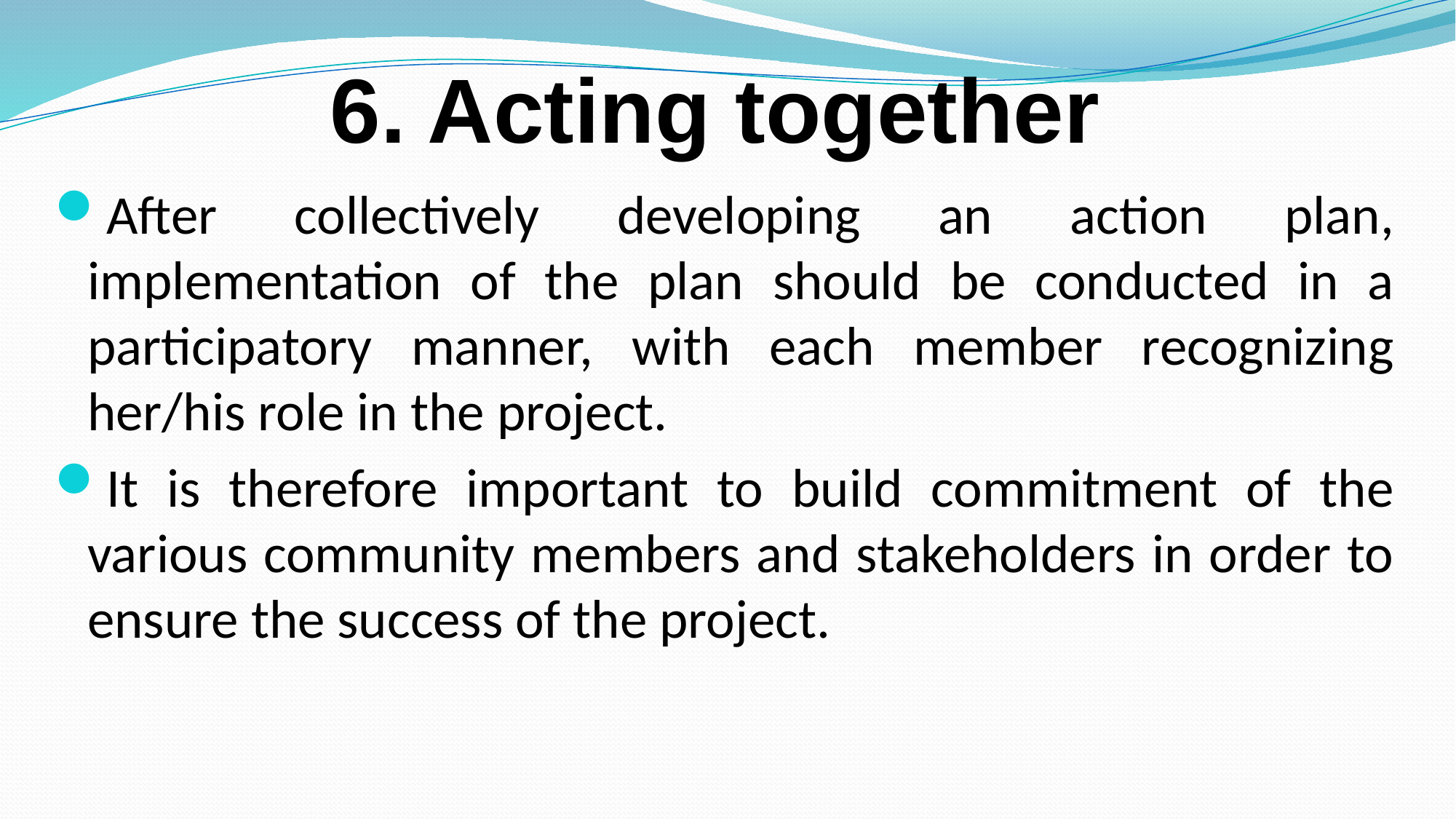

# 6. Acting together
After collectively developing an action plan, implementation of the plan should be conducted in a participatory manner, with each member recognizing her/his role in the project.
It is therefore important to build commitment of the various community members and stakeholders in order to ensure the success of the project.